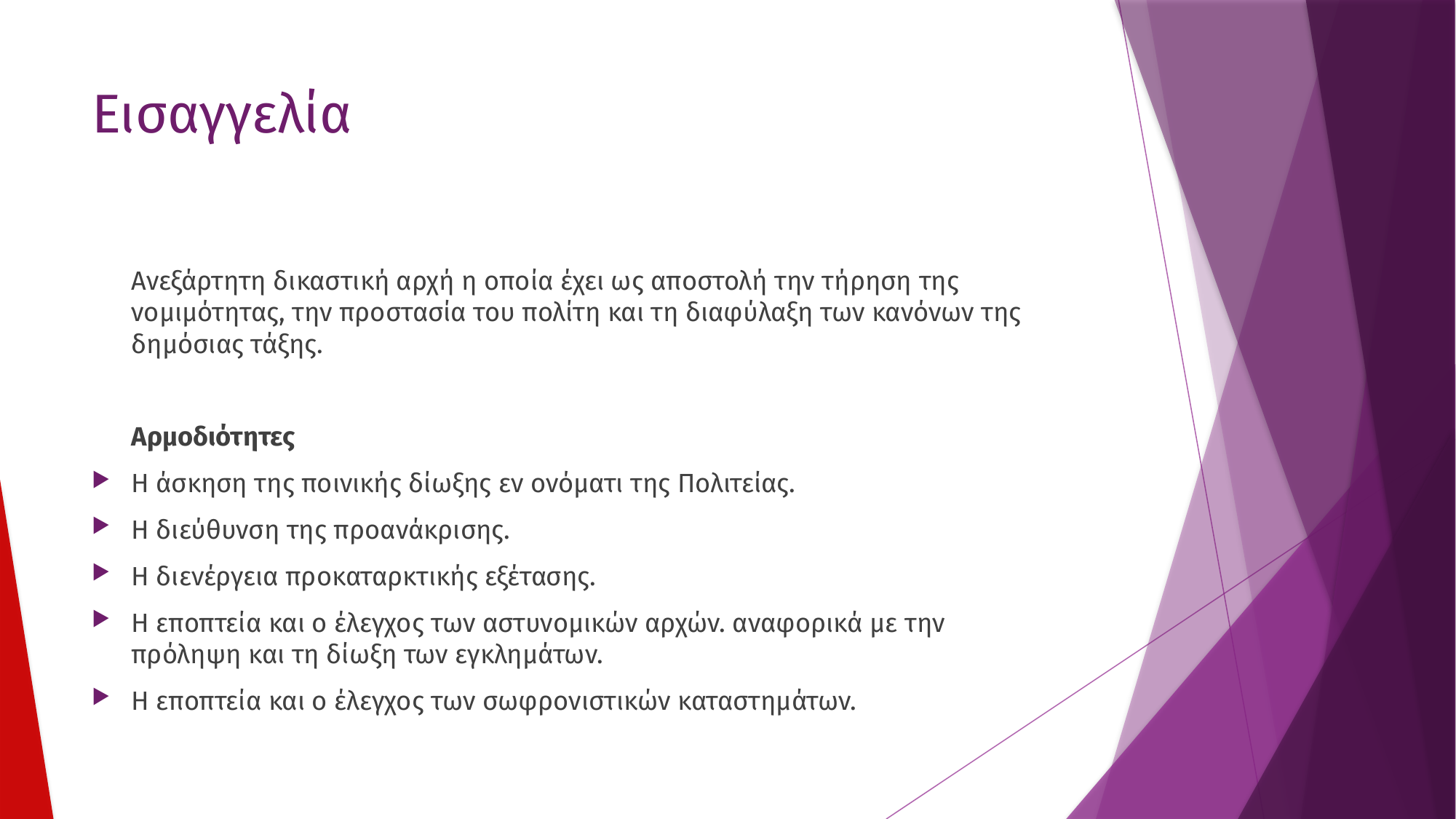

# Εισαγγελία
	Ανεξάρτητη δικαστική αρχή η οποία έχει ως αποστολή την τήρηση της νομιμότητας, την προστασία του πολίτη και τη διαφύλαξη των κανόνων της δημόσιας τάξης.

	Αρμοδιότητες
Η άσκηση της ποινικής δίωξης εν ονόματι της Πολιτείας.
Η διεύθυνση της προανάκρισης.
Η διενέργεια προκαταρκτικής εξέτασης.
Η εποπτεία και ο έλεγχος των αστυνομικών αρχών. αναφορικά με την πρόληψη και τη δίωξη των εγκλημάτων.
Η εποπτεία και ο έλεγχος των σωφρονιστικών καταστημάτων.